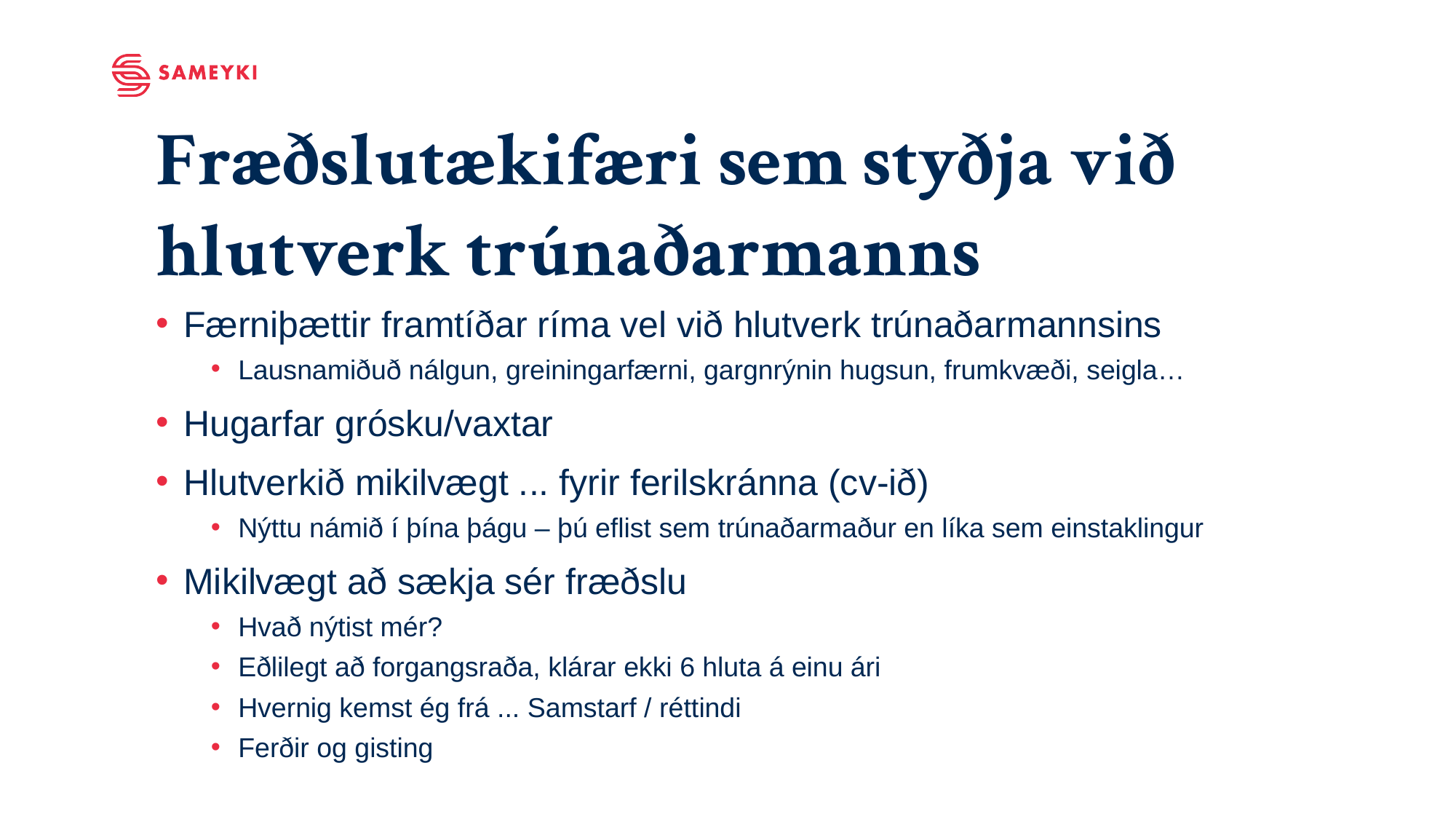

# Fræðslutækifæri sem styðja við hlutverk trúnaðarmanns
Færniþættir framtíðar ríma vel við hlutverk trúnaðarmannsins
Lausnamiðuð nálgun, greiningarfærni, gargnrýnin hugsun, frumkvæði, seigla…
Hugarfar grósku/vaxtar
Hlutverkið mikilvægt ... fyrir ferilskránna (cv-ið)
Nýttu námið í þína þágu – þú eflist sem trúnaðarmaður en líka sem einstaklingur
Mikilvægt að sækja sér fræðslu
Hvað nýtist mér?
Eðlilegt að forgangsraða, klárar ekki 6 hluta á einu ári
Hvernig kemst ég frá ... Samstarf / réttindi
Ferðir og gisting